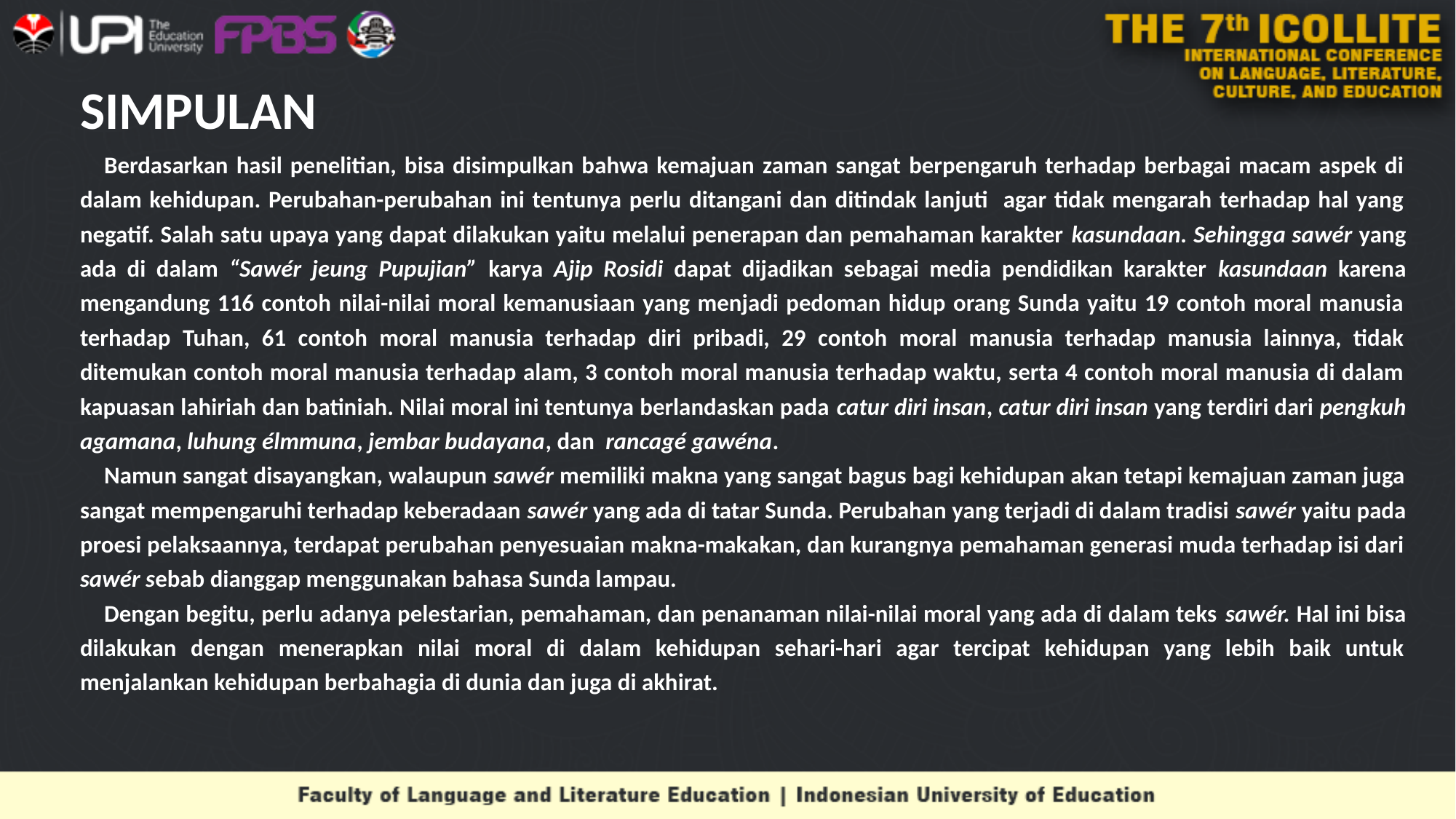

# SIMPULAN
	Berdasarkan hasil penelitian, bisa disimpulkan bahwa kemajuan zaman sangat berpengaruh terhadap berbagai macam aspek di dalam kehidupan. Perubahan-perubahan ini tentunya perlu ditangani dan ditindak lanjuti  agar tidak mengarah terhadap hal yang negatif. Salah satu upaya yang dapat dilakukan yaitu melalui penerapan dan pemahaman karakter kasundaan. Sehingga sawér yang ada di dalam “Sawér jeung Pupujian” karya Ajip Rosidi dapat dijadikan sebagai media pendidikan karakter kasundaan karena mengandung 116 contoh nilai-nilai moral kemanusiaan yang menjadi pedoman hidup orang Sunda yaitu 19 contoh moral manusia terhadap Tuhan, 61 contoh moral manusia terhadap diri pribadi, 29 contoh moral manusia terhadap manusia lainnya, tidak ditemukan contoh moral manusia terhadap alam, 3 contoh moral manusia terhadap waktu, serta 4 contoh moral manusia di dalam kapuasan lahiriah dan batiniah. Nilai moral ini tentunya berlandaskan pada catur diri insan, catur diri insan yang terdiri dari pengkuh agamana, luhung élmmuna, jembar budayana, dan  rancagé gawéna.
	Namun sangat disayangkan, walaupun sawér memiliki makna yang sangat bagus bagi kehidupan akan tetapi kemajuan zaman juga sangat mempengaruhi terhadap keberadaan sawér yang ada di tatar Sunda. Perubahan yang terjadi di dalam tradisi sawér yaitu pada proesi pelaksaannya, terdapat perubahan penyesuaian makna-makakan, dan kurangnya pemahaman generasi muda terhadap isi dari sawér sebab dianggap menggunakan bahasa Sunda lampau.
	Dengan begitu, perlu adanya pelestarian, pemahaman, dan penanaman nilai-nilai moral yang ada di dalam teks sawér. Hal ini bisa dilakukan dengan menerapkan nilai moral di dalam kehidupan sehari-hari agar tercipat kehidupan yang lebih baik untuk menjalankan kehidupan berbahagia di dunia dan juga di akhirat.